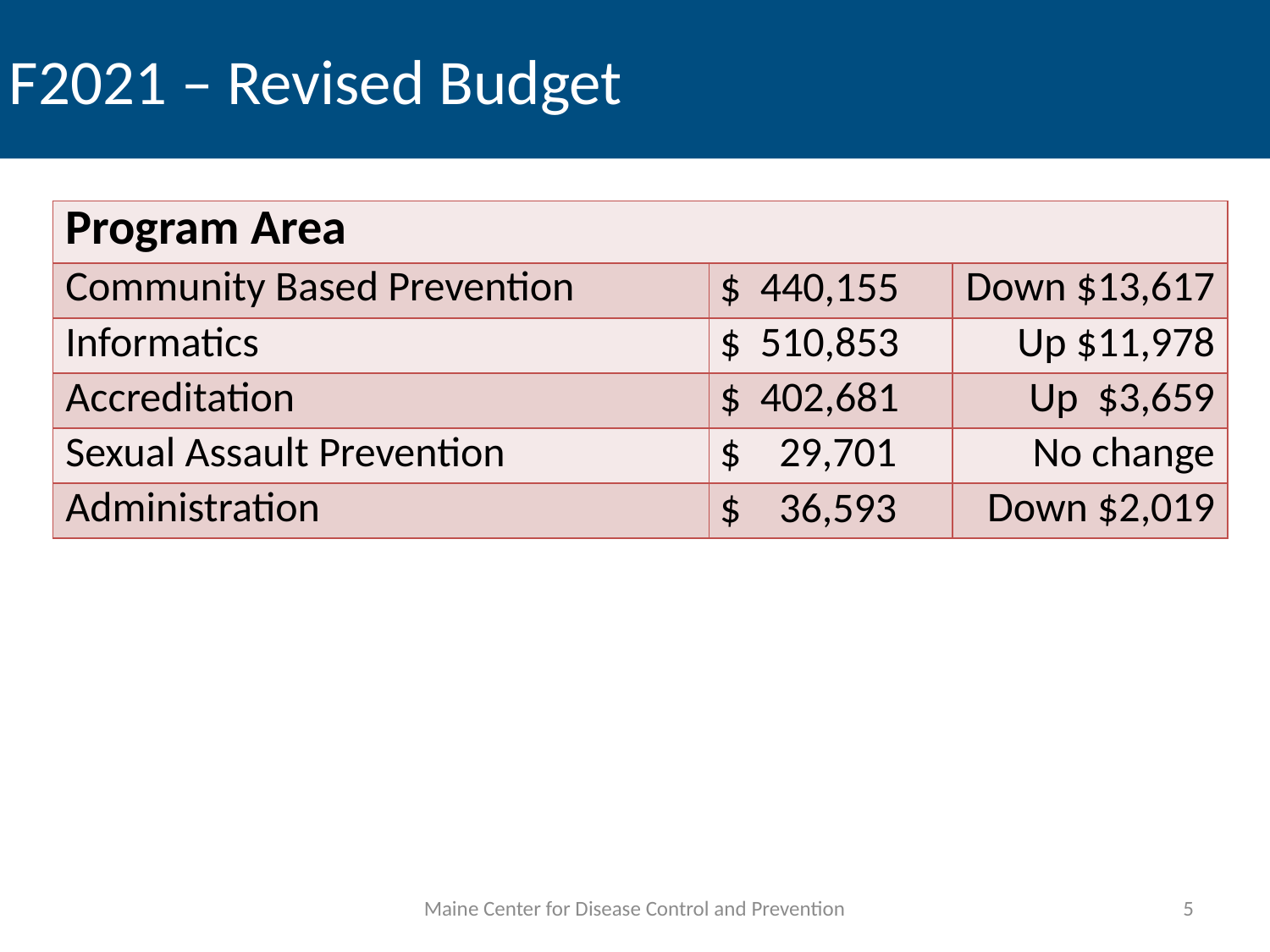

# F2021 – Revised Budget
| Program Area |  |  |
| --- | --- | --- |
| Community Based Prevention | $ 440,155 | Down $13,617 |
| Informatics | $ 510,853 | Up $11,978 |
| Accreditation | $ 402,681 | Up $3,659 |
| Sexual Assault Prevention | $ 29,701 | No change |
| Administration | $ 36,593 | Down $2,019 |
Maine Center for Disease Control and Prevention
5